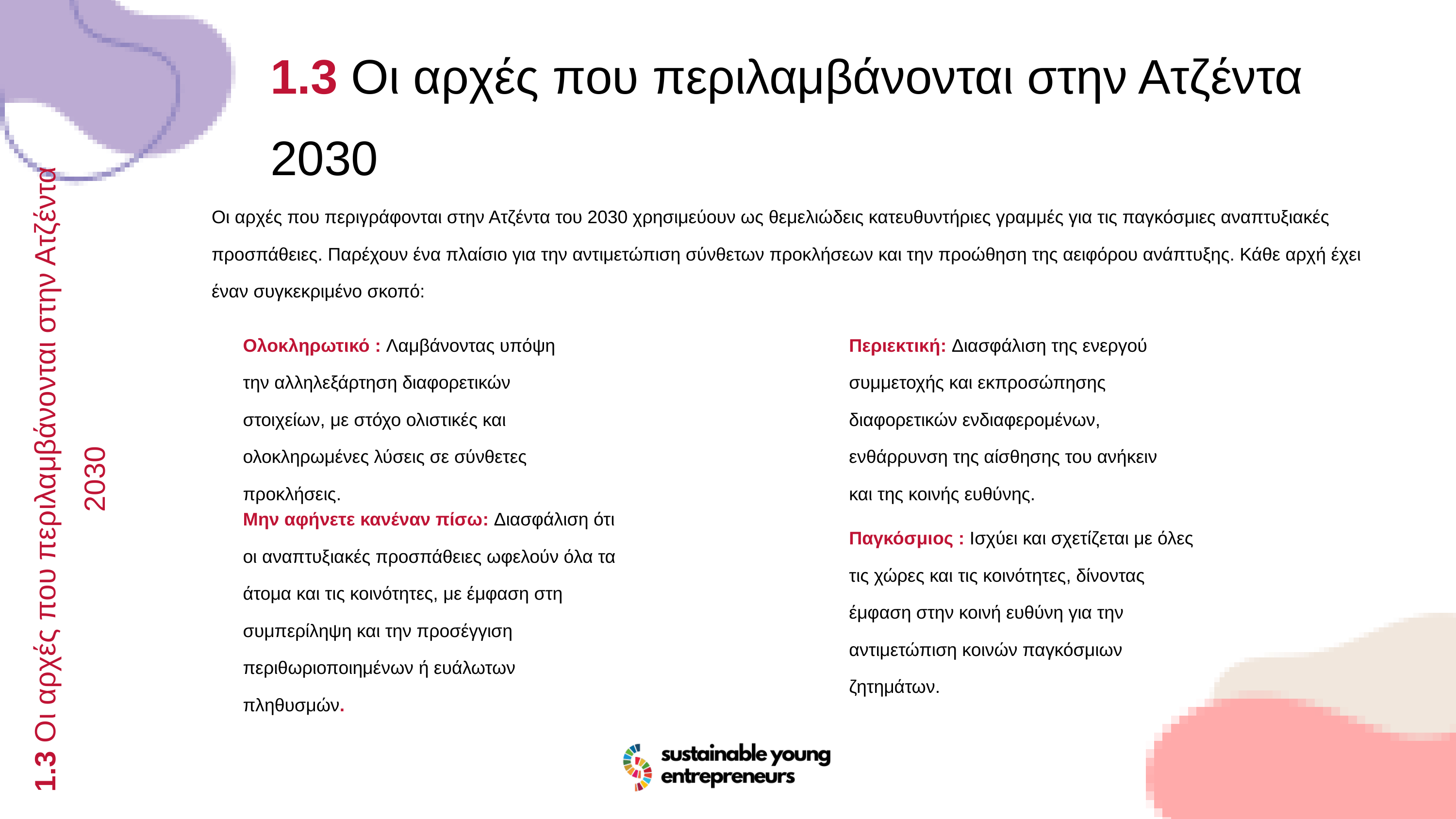

1.3 Οι αρχές που περιλαμβάνονται στην Ατζέντα 2030
Οι αρχές που περιγράφονται στην Ατζέντα του 2030 χρησιμεύουν ως θεμελιώδεις κατευθυντήριες γραμμές για τις παγκόσμιες αναπτυξιακές προσπάθειες. Παρέχουν ένα πλαίσιο για την αντιμετώπιση σύνθετων προκλήσεων και την προώθηση της αειφόρου ανάπτυξης. Κάθε αρχή έχει έναν συγκεκριμένο σκοπό:
Ολοκληρωτικό : Λαμβάνοντας υπόψη την αλληλεξάρτηση διαφορετικών στοιχείων, με στόχο ολιστικές και ολοκληρωμένες λύσεις σε σύνθετες προκλήσεις.
Περιεκτική: Διασφάλιση της ενεργού συμμετοχής και εκπροσώπησης διαφορετικών ενδιαφερομένων, ενθάρρυνση της αίσθησης του ανήκειν και της κοινής ευθύνης.
1.3 Οι αρχές που περιλαμβάνονται στην Ατζέντα 2030

Μην αφήνετε κανέναν πίσω: Διασφάλιση ότι οι αναπτυξιακές προσπάθειες ωφελούν όλα τα άτομα και τις κοινότητες, με έμφαση στη συμπερίληψη και την προσέγγιση περιθωριοποιημένων ή ευάλωτων πληθυσμών.
Παγκόσμιος : Ισχύει και σχετίζεται με όλες τις χώρες και τις κοινότητες, δίνοντας έμφαση στην κοινή ευθύνη για την αντιμετώπιση κοινών παγκόσμιων ζητημάτων.